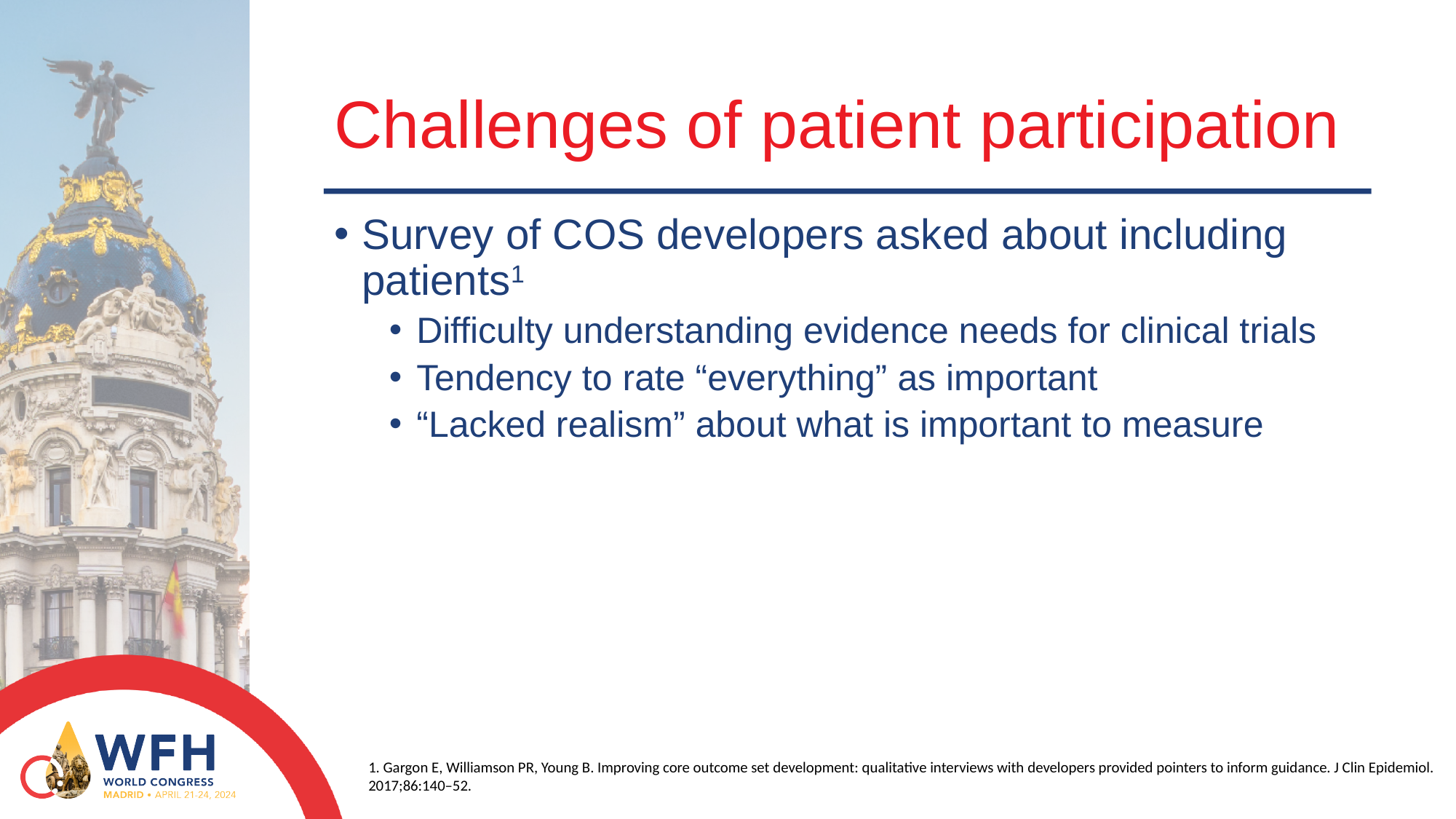

# Challenges of patient participation
Survey of COS developers asked about including patients1
Difficulty understanding evidence needs for clinical trials
Tendency to rate “everything” as important
“Lacked realism” about what is important to measure
1. Gargon E, Williamson PR, Young B. Improving core outcome set development: qualitative interviews with developers provided pointers to inform guidance. J Clin Epidemiol. 2017;86:140–52.